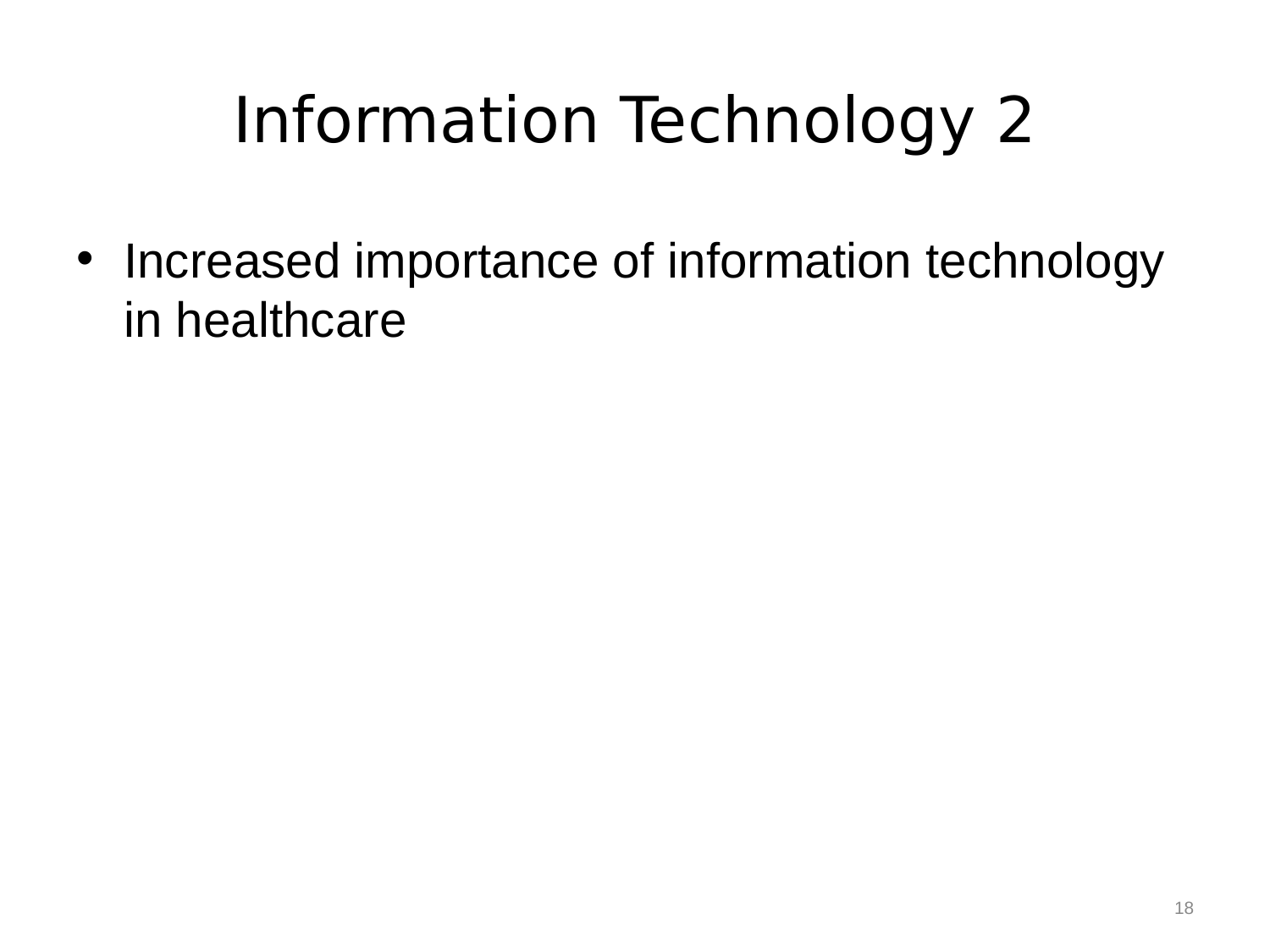

# Information Technology 2
Increased importance of information technology in healthcare
18